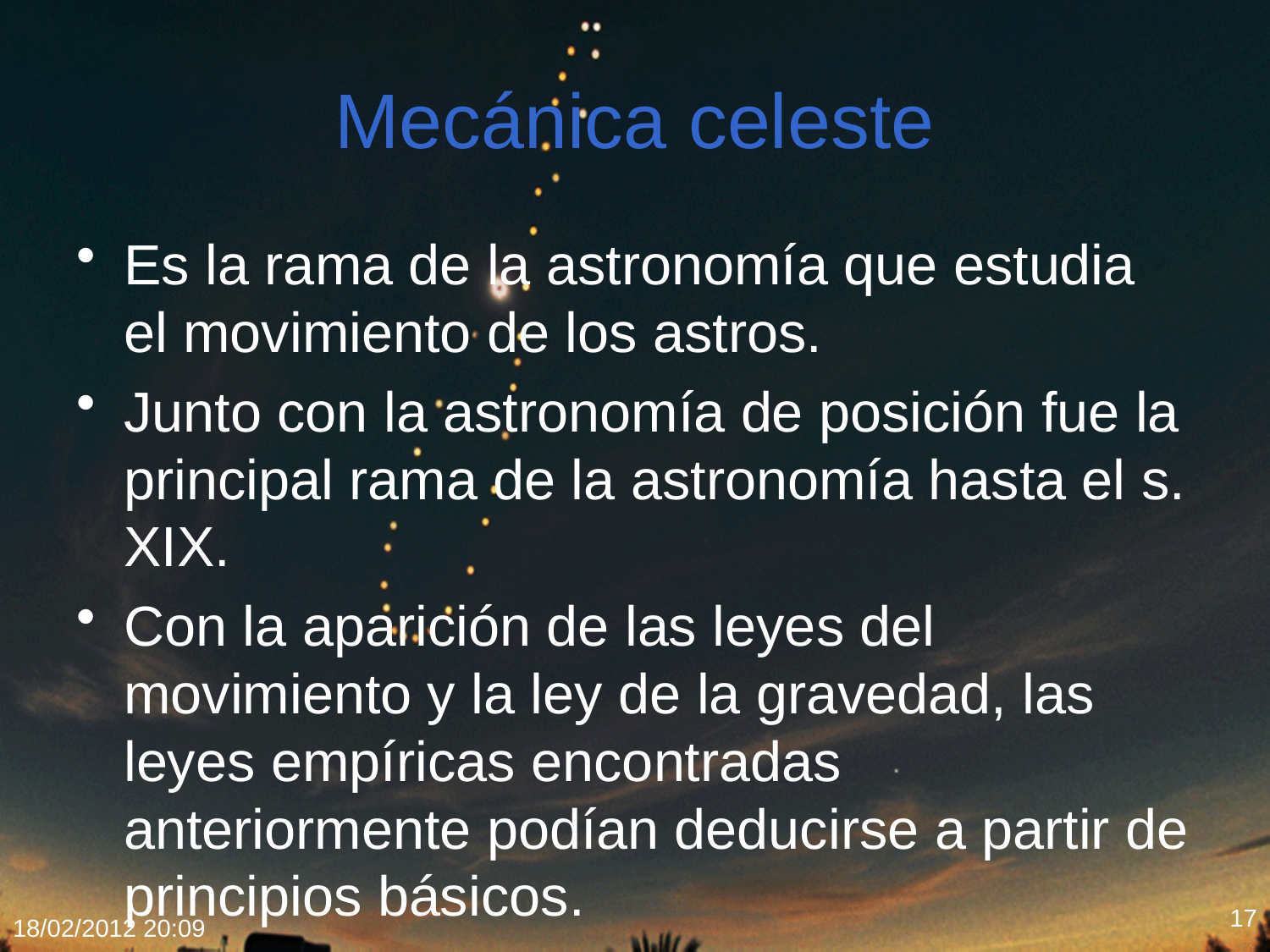

# Mecánica celeste
Es la rama de la astronomía que estudia el movimiento de los astros.
Junto con la astronomía de posición fue la principal rama de la astronomía hasta el s. XIX.
Con la aparición de las leyes del movimiento y la ley de la gravedad, las leyes empíricas encontradas anteriormente podían deducirse a partir de principios básicos.

17
18/02/2012 20:09